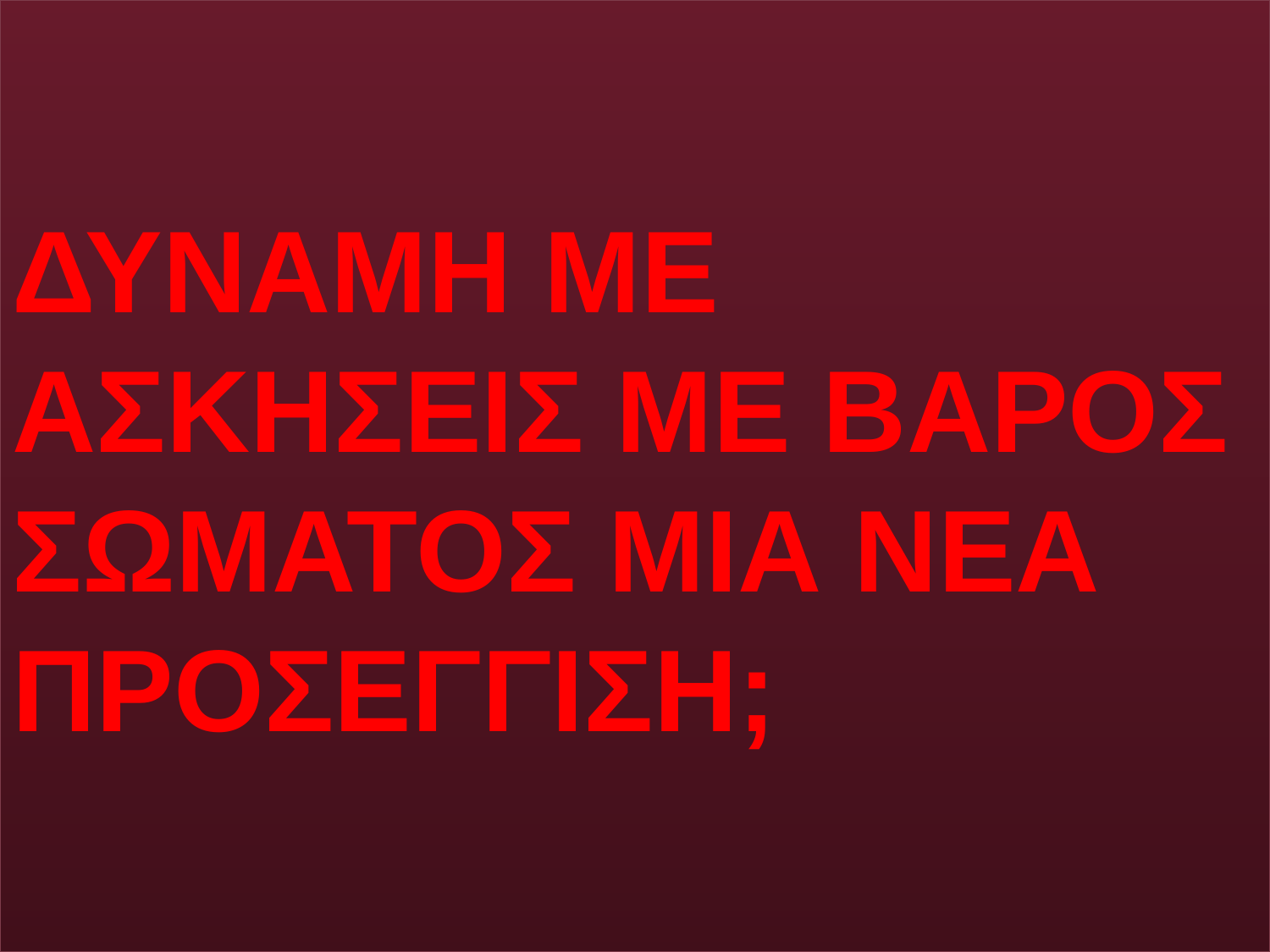

# ΔΥΝΑΜΗ ΜΕ ΑΣΚΗΣΕΙΣ ΜΕ ΒΑΡΟΣ ΣΩΜΑΤΟΣ ΜΙΑ ΝΕΑ ΠΡΟΣΕΓΓΙΣΗ;